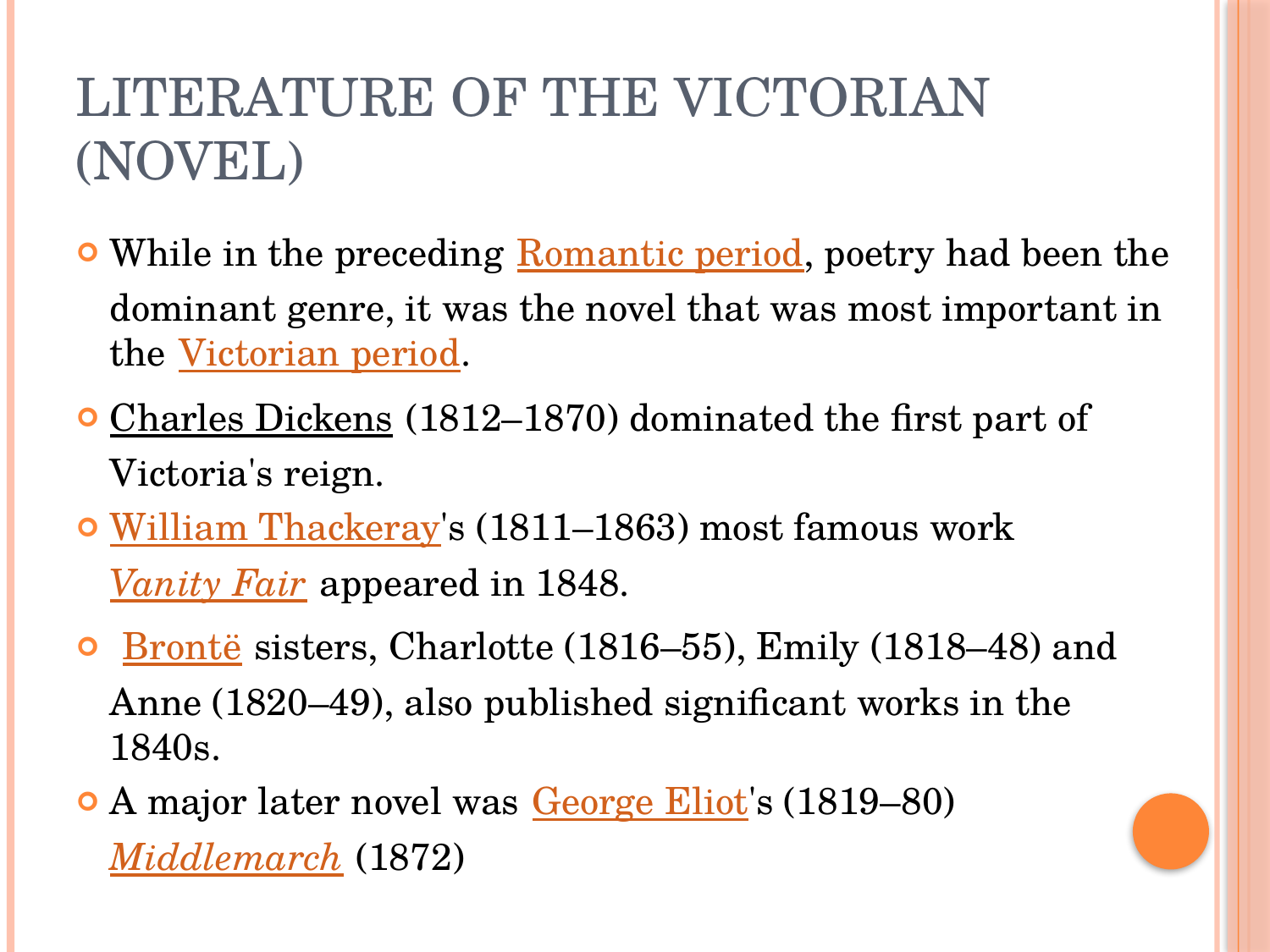

# Literature of the Victorian (Novel)
While in the preceding Romantic period, poetry had been the dominant genre, it was the novel that was most important in the Victorian period.
Charles Dickens (1812–1870) dominated the first part of Victoria's reign.
William Thackeray's (1811–1863) most famous work Vanity Fair appeared in 1848.
 Brontë sisters, Charlotte (1816–55), Emily (1818–48) and Anne (1820–49), also published significant works in the 1840s.
A major later novel was George Eliot's (1819–80) Middlemarch (1872)